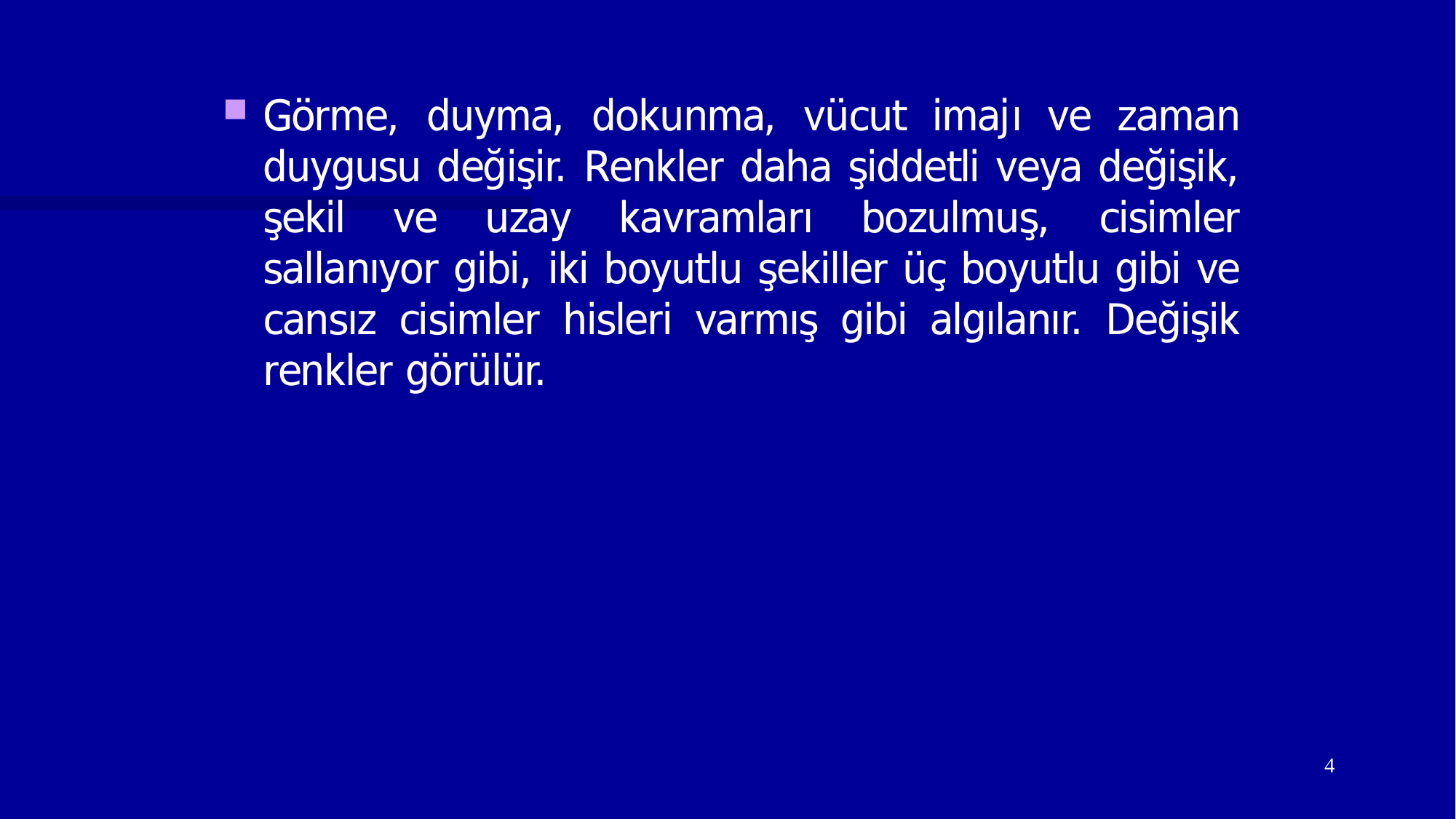

Görme, duyma, dokunma, vücut imajı ve zaman duygusu değişir. Renkler daha şiddetli veya değişik, şekil ve uzay kavramları bozulmuş, cisimler sallanıyor gibi, iki boyutlu şekiller üç boyutlu gibi ve cansız cisimler hisleri varmış gibi algılanır. Değişik renkler görülür.
4